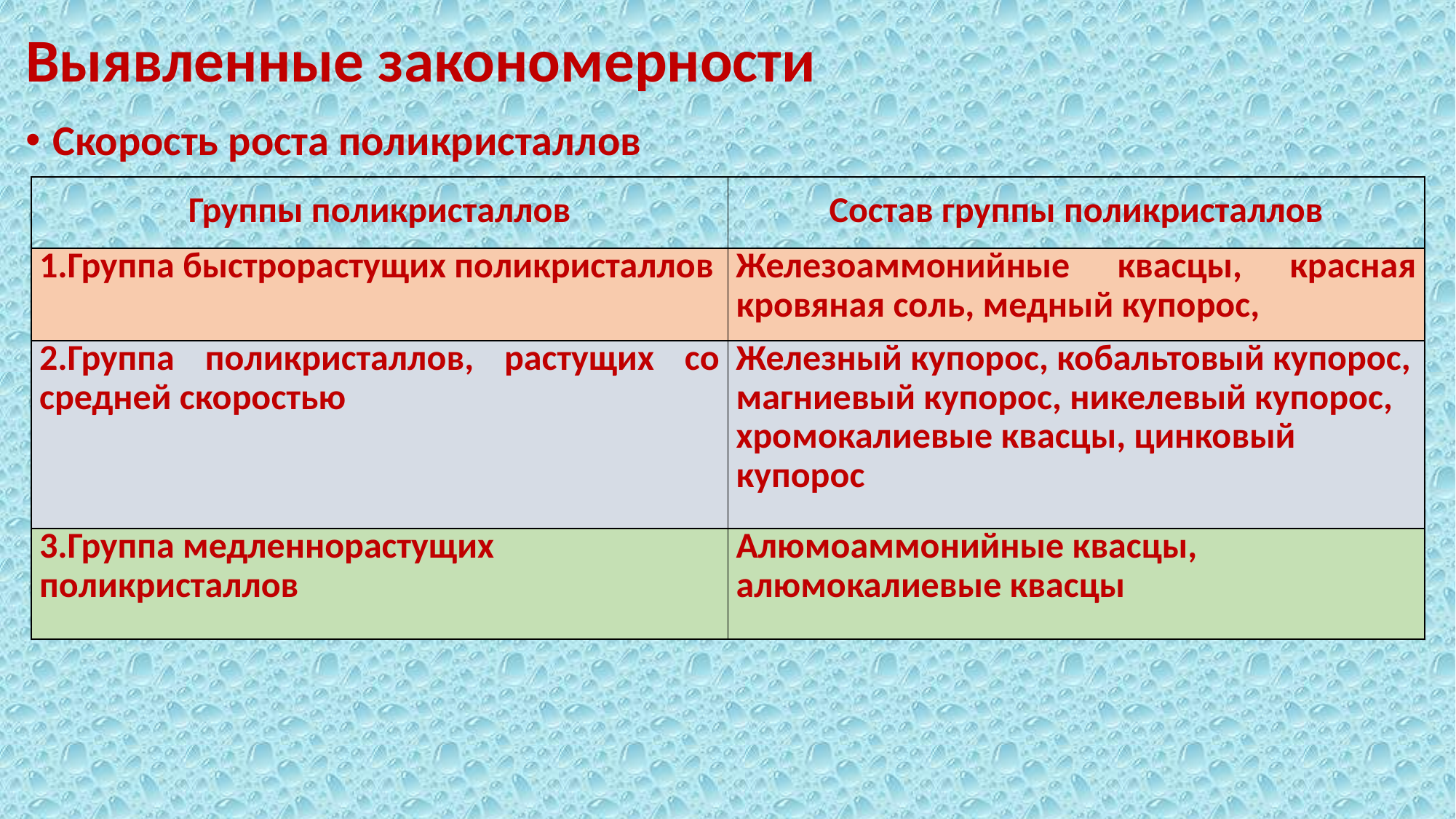

# Выявленные закономерности
Скорость роста поликристаллов

| Группы поликристаллов | Состав группы поликристаллов |
| --- | --- |
| 1.Группа быстрорастущих поликристаллов | Железоаммонийные квасцы, красная кровяная соль, медный купорос, |
| 2.Группа поликристаллов, растущих со средней скоростью | Железный купорос, кобальтовый купорос, магниевый купорос, никелевый купорос, хромокалиевые квасцы, цинковый купорос |
| 3.Группа медленнорастущих поликристаллов | Алюмоаммонийные квасцы, алюмокалиевые квасцы |